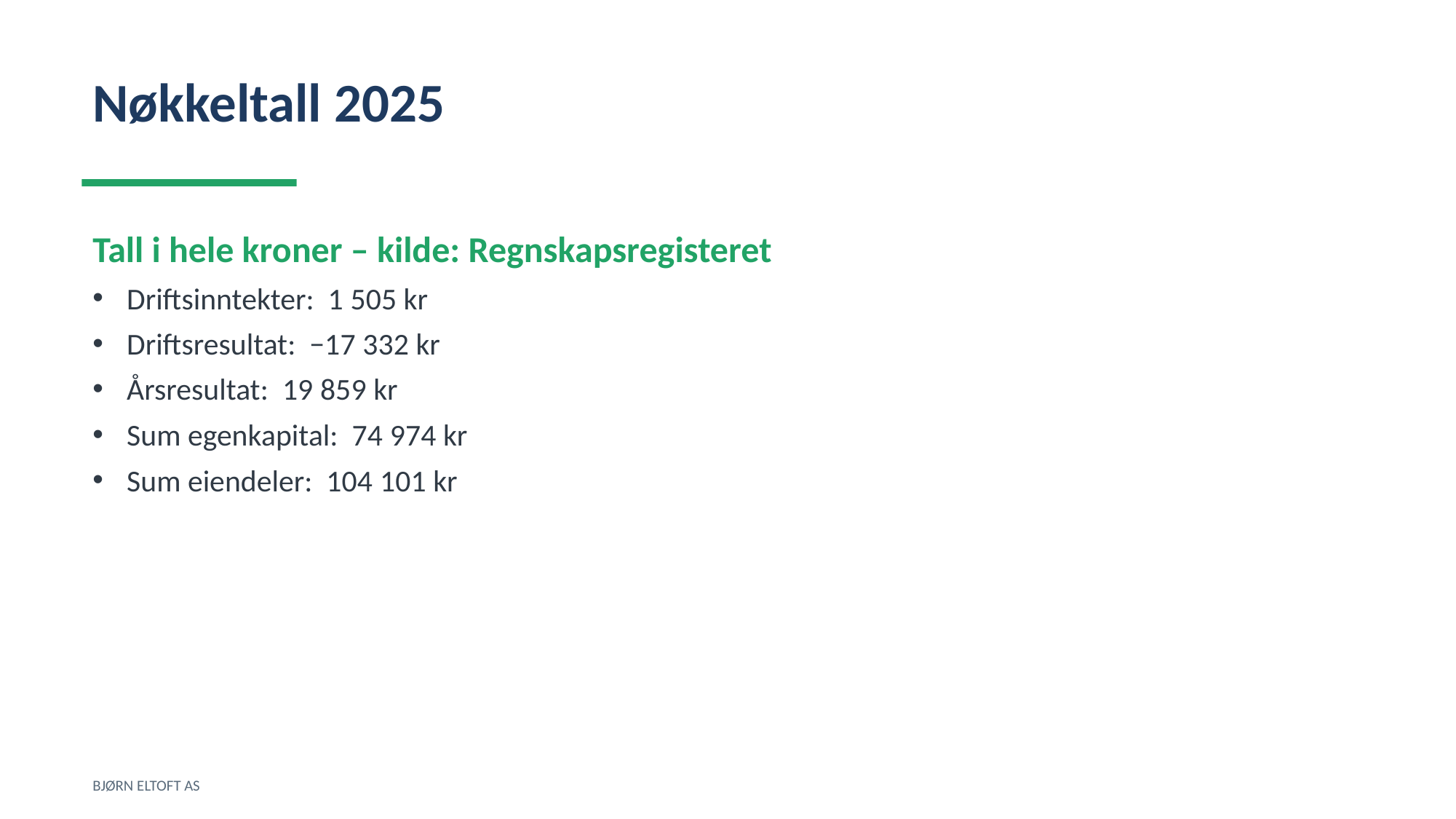

Nøkkeltall 2025

Tall i hele kroner – kilde: Regnskapsregisteret
Driftsinntekter:  1 505 kr
Driftsresultat:  −17 332 kr
Årsresultat:  19 859 kr
Sum egenkapital:  74 974 kr
Sum eiendeler:  104 101 kr
BJØRN ELTOFT AS